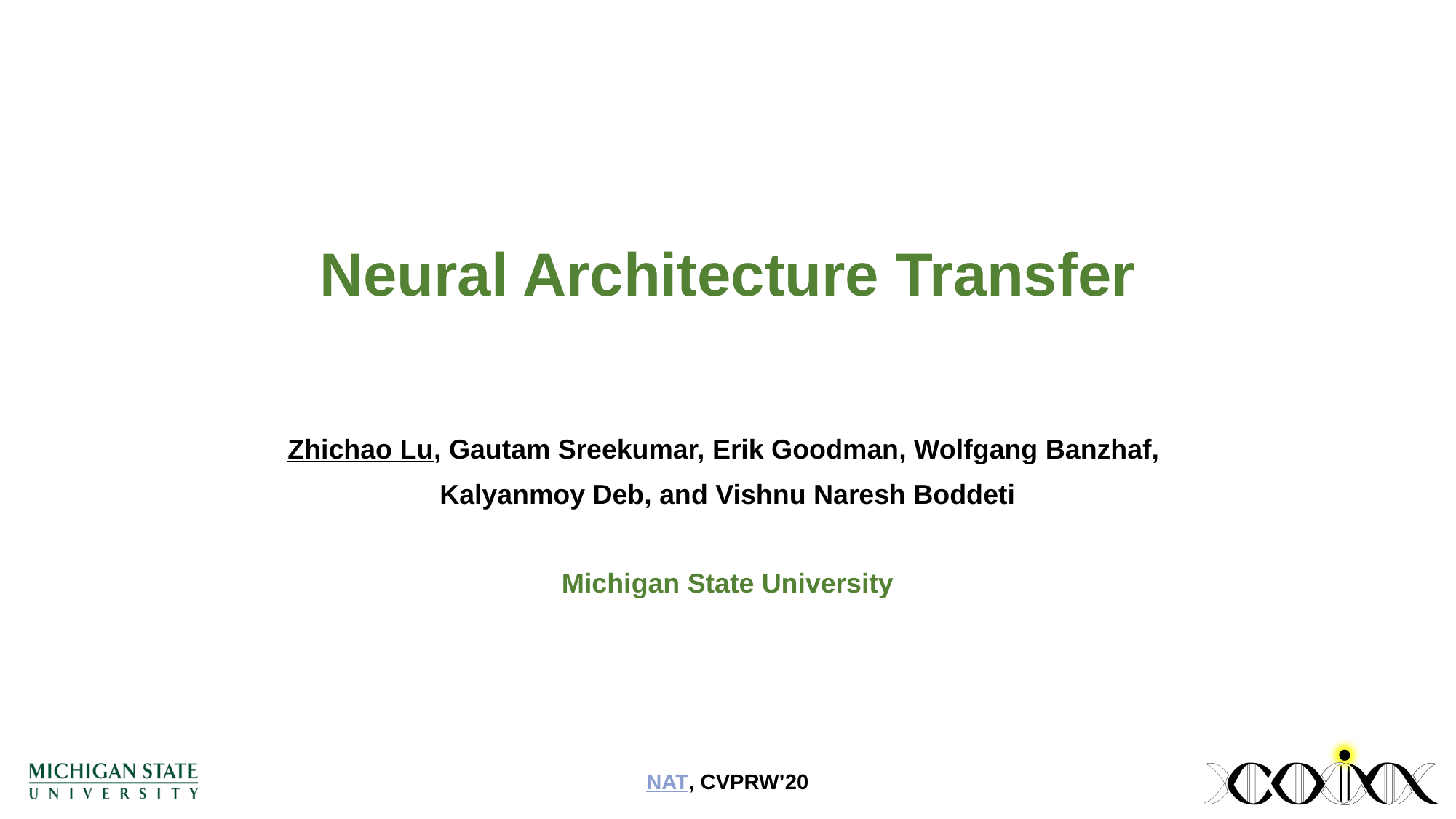

# Neural Architecture Transfer
Zhichao Lu, Gautam Sreekumar, Erik Goodman, Wolfgang Banzhaf,
Kalyanmoy Deb, and Vishnu Naresh Boddeti

Michigan State University
NAT, CVPRW’20